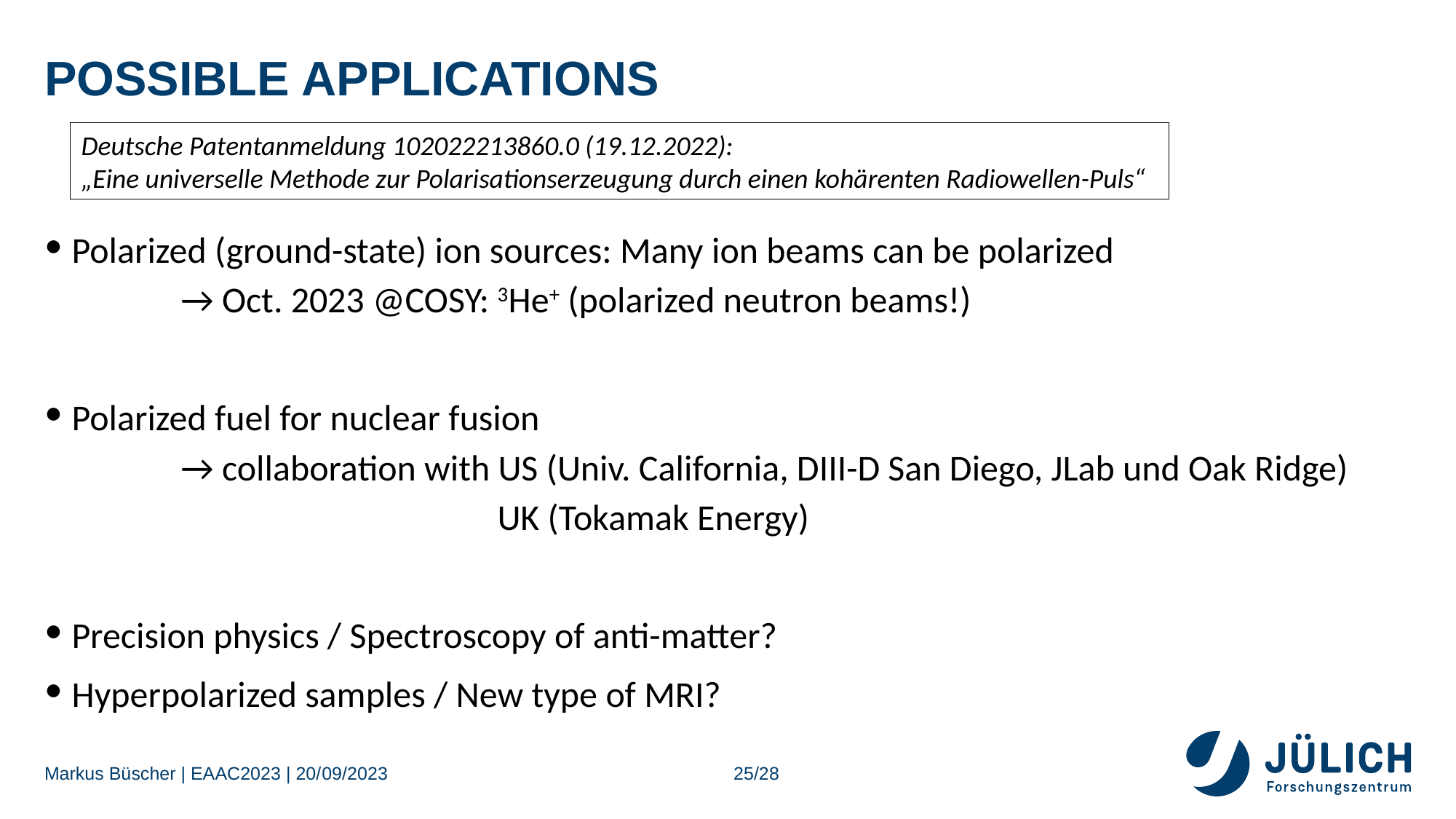

# Possible Applications
Deutsche Patentanmeldung 102022213860.0 (19.12.2022):
„Eine universelle Methode zur Polarisationserzeugung durch einen kohärenten Radiowellen-Puls“
Polarized (ground-state) ion sources: Many ion beams can be polarized
	→ Oct. 2023 @COSY: 3He+ (polarized neutron beams!)

Polarized fuel for nuclear fusion
	→ collaboration with US (Univ. California, DIII-D San Diego, JLab und Oak Ridge)
	     		            UK (Tokamak Energy)

Precision physics / Spectroscopy of anti-matter?
Hyperpolarized samples / New type of MRI?

25